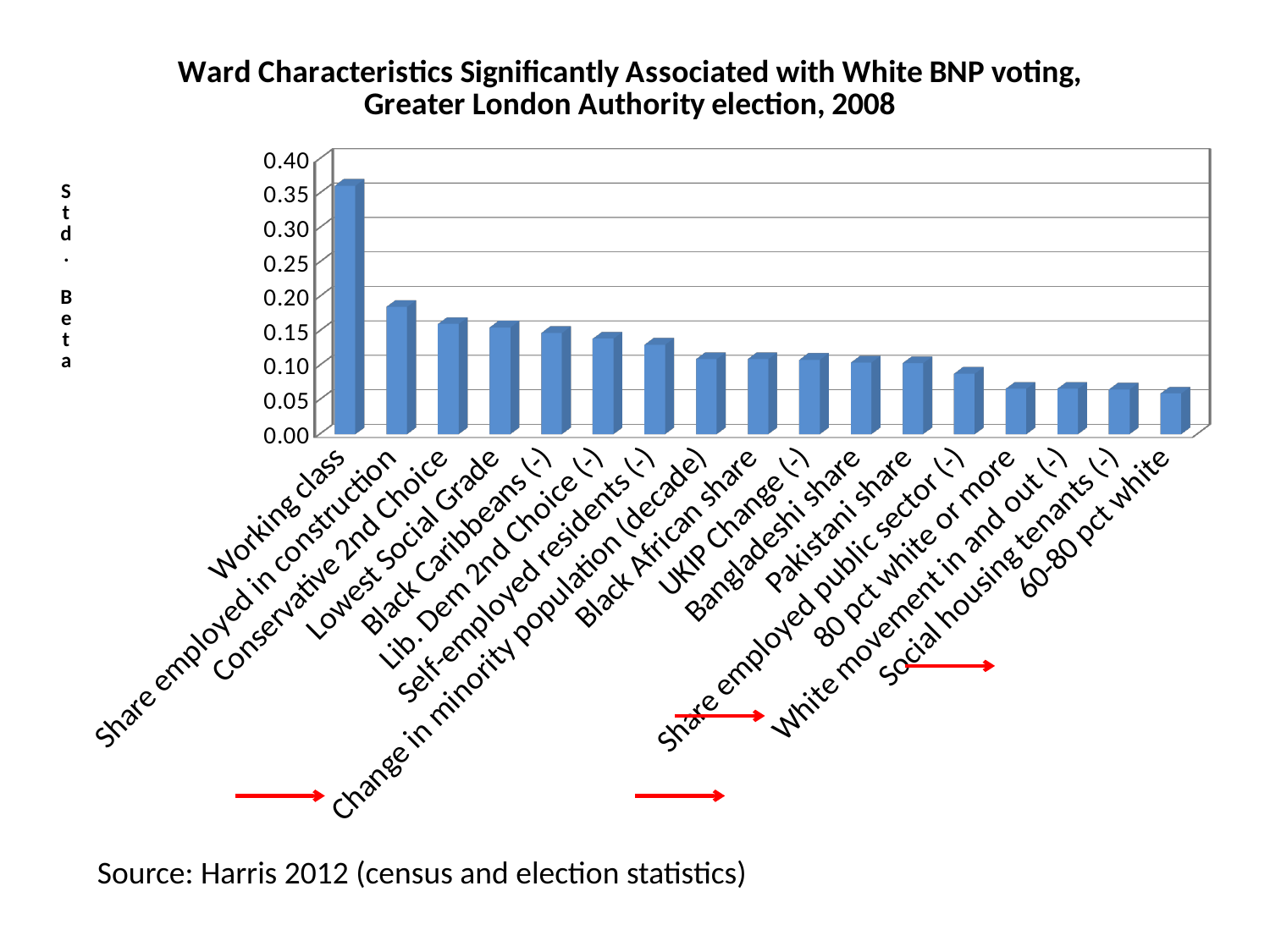

[unsupported chart]

Source: Harris 2012 (census and election statistics)